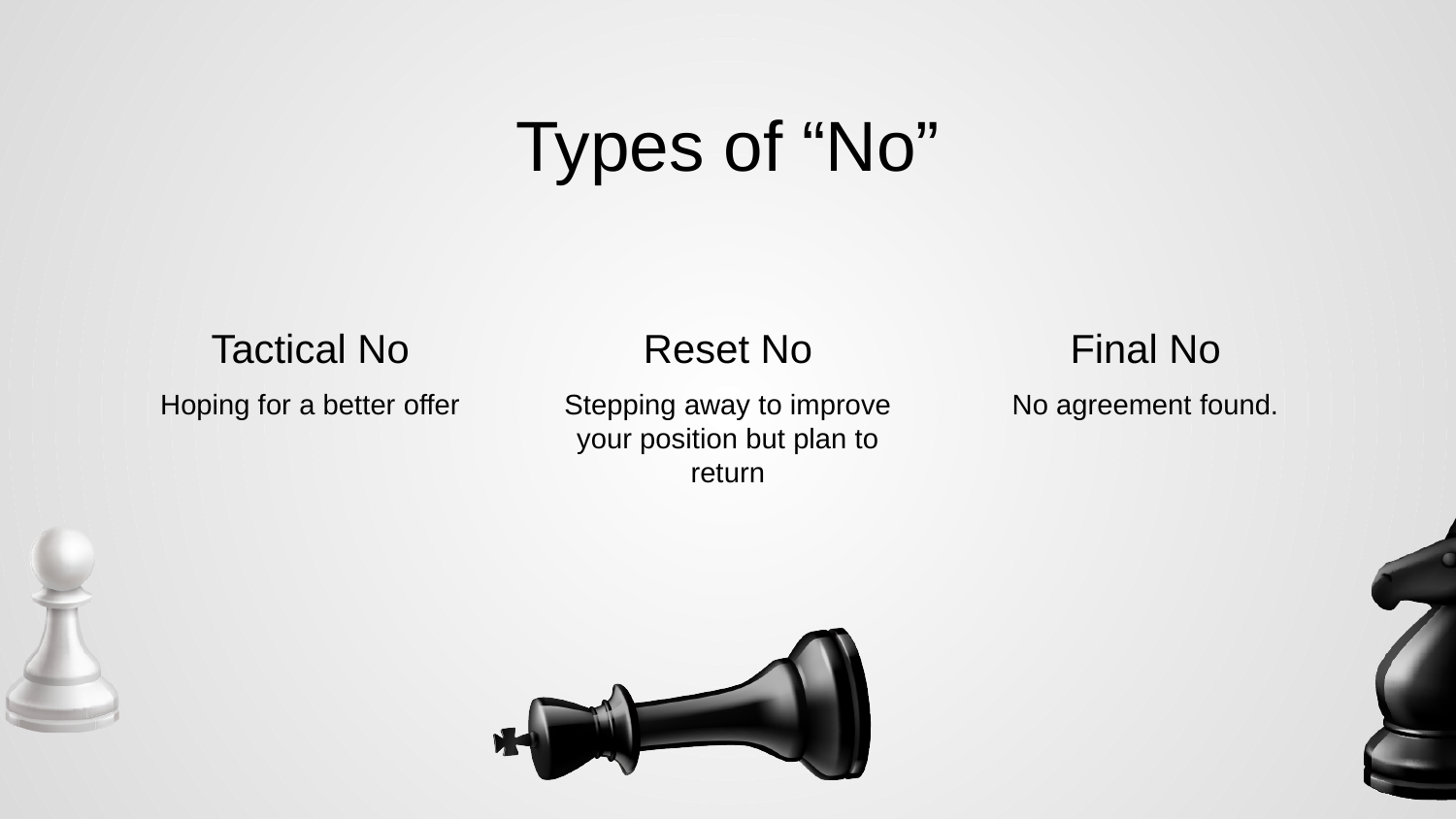

# Types of “No”
Tactical No
Reset No
Final No
Hoping for a better offer
Stepping away to improve your position but plan to return
No agreement found.